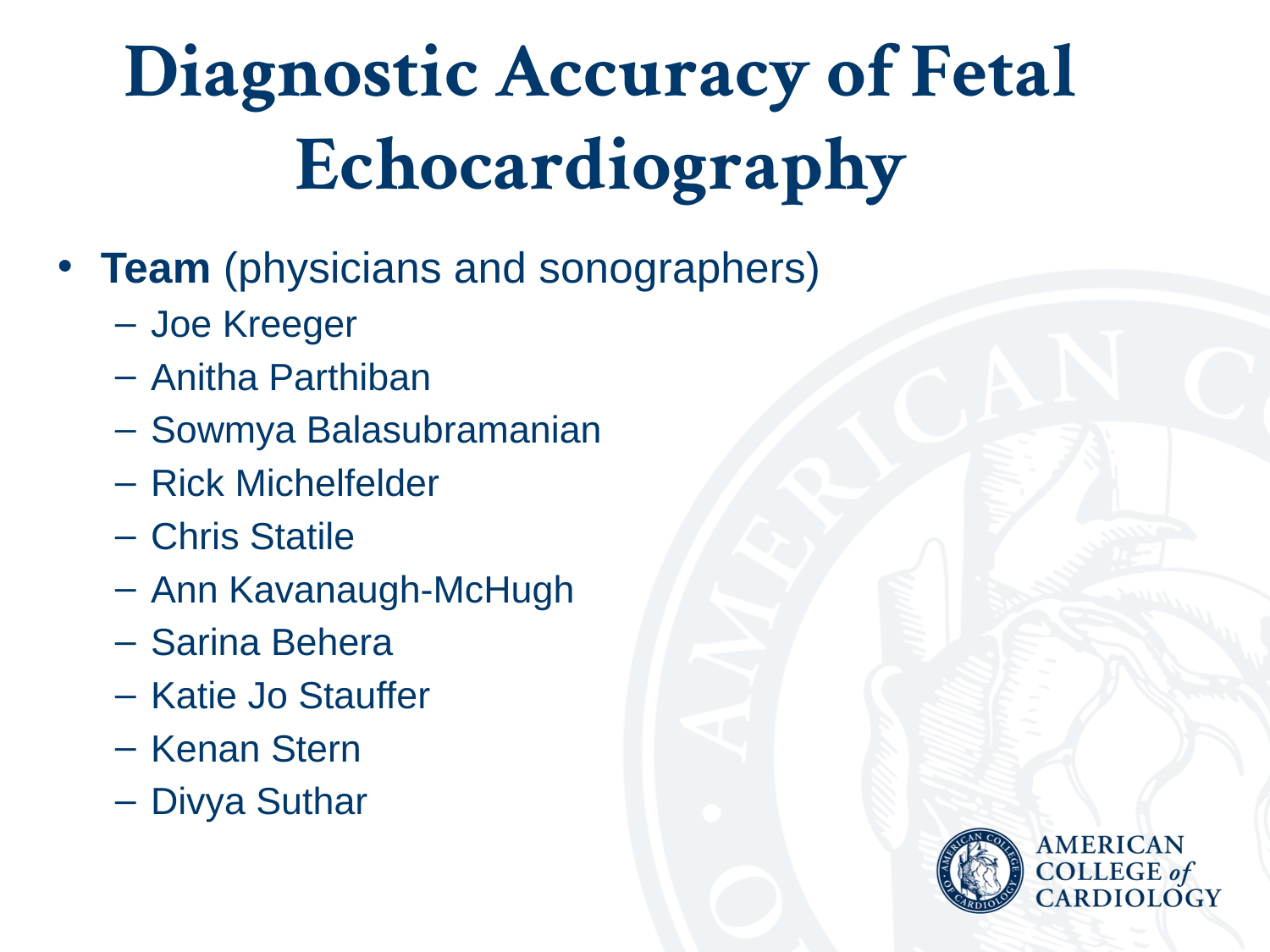

# Diagnostic Accuracy of Fetal Echocardiography
Team (physicians and sonographers)
Joe Kreeger
Anitha Parthiban
Sowmya Balasubramanian
Rick Michelfelder
Chris Statile
Ann Kavanaugh-McHugh
Sarina Behera
Katie Jo Stauffer
Kenan Stern
Divya Suthar